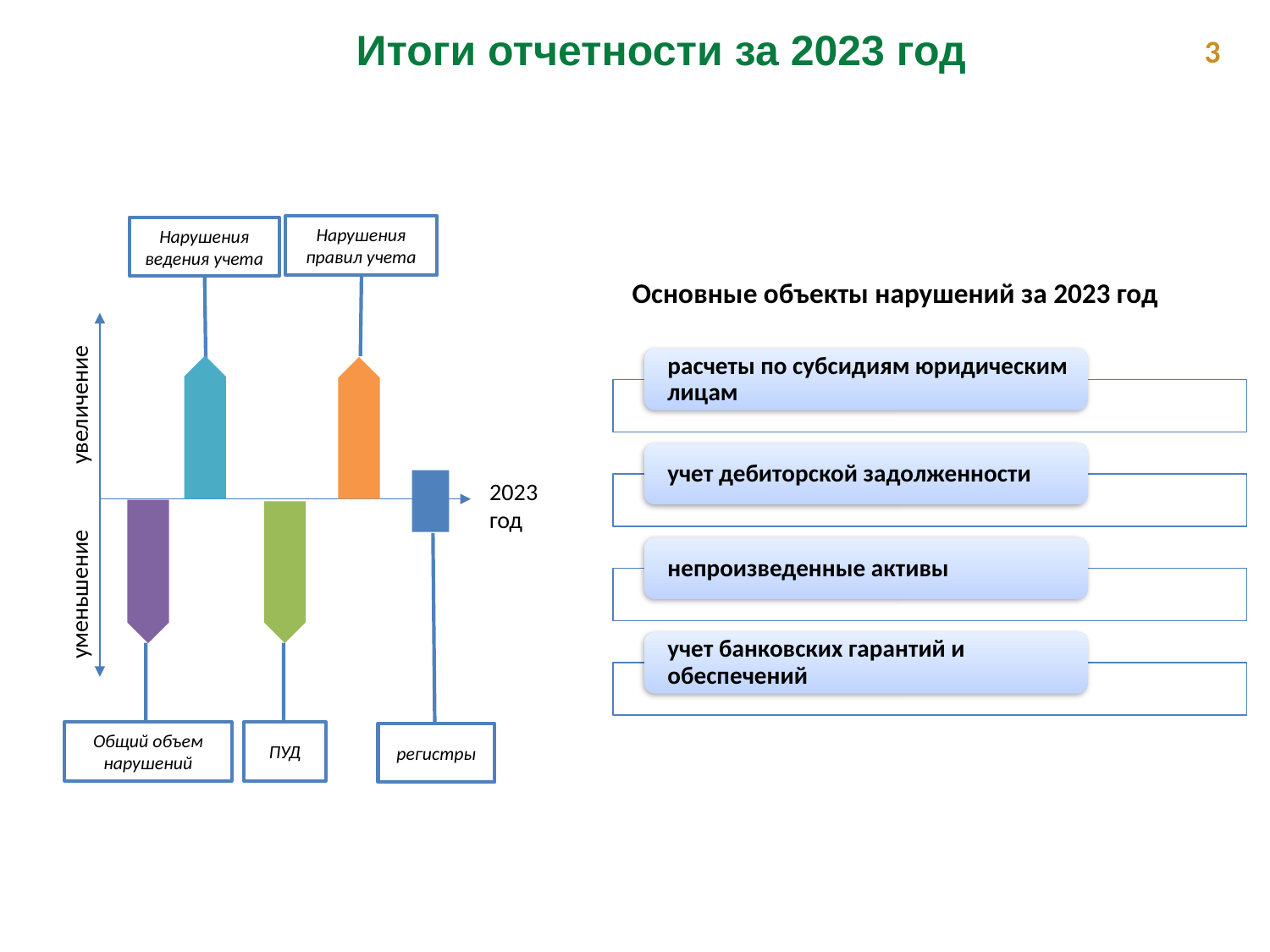

Итоги отчетности за 2023 год
3
Нарушения правил учета
Нарушения ведения учета
увеличение
2023 год
уменьшение

Общий объем нарушений
ПУД
регистры
Основные объекты нарушений за 2023 год
расчеты по субсидиям юридическим лицам
учет дебиторской задолженности
непроизведенные активы
учет банковских гарантий и обеспечений